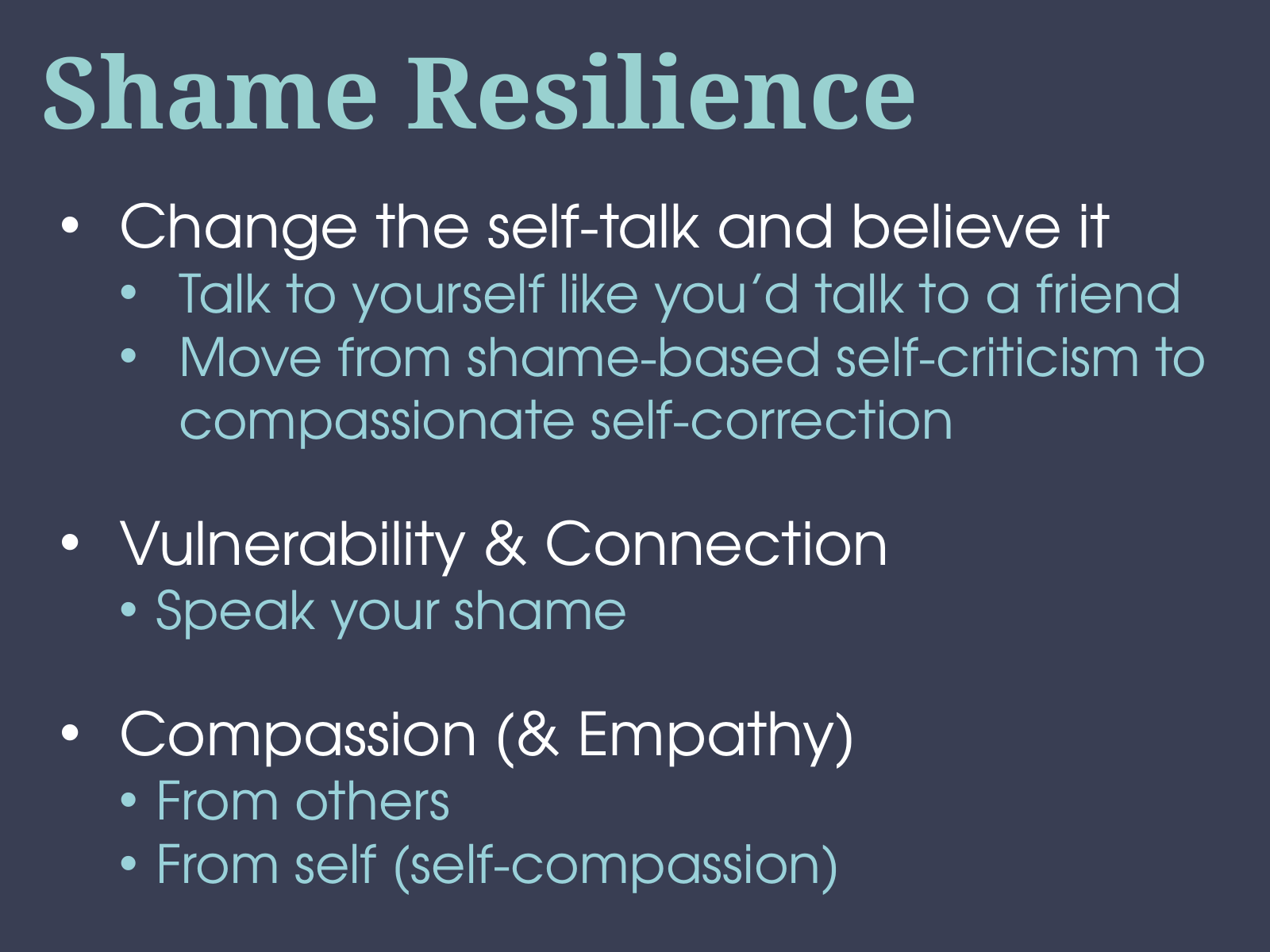

# Shame Resilience
Change the self-talk and believe it
Talk to yourself like you’d talk to a friend
Move from shame-based self-criticism to compassionate self-correction

Vulnerability & Connection
Speak your shame

Compassion (& Empathy)
From others
From self (self-compassion)